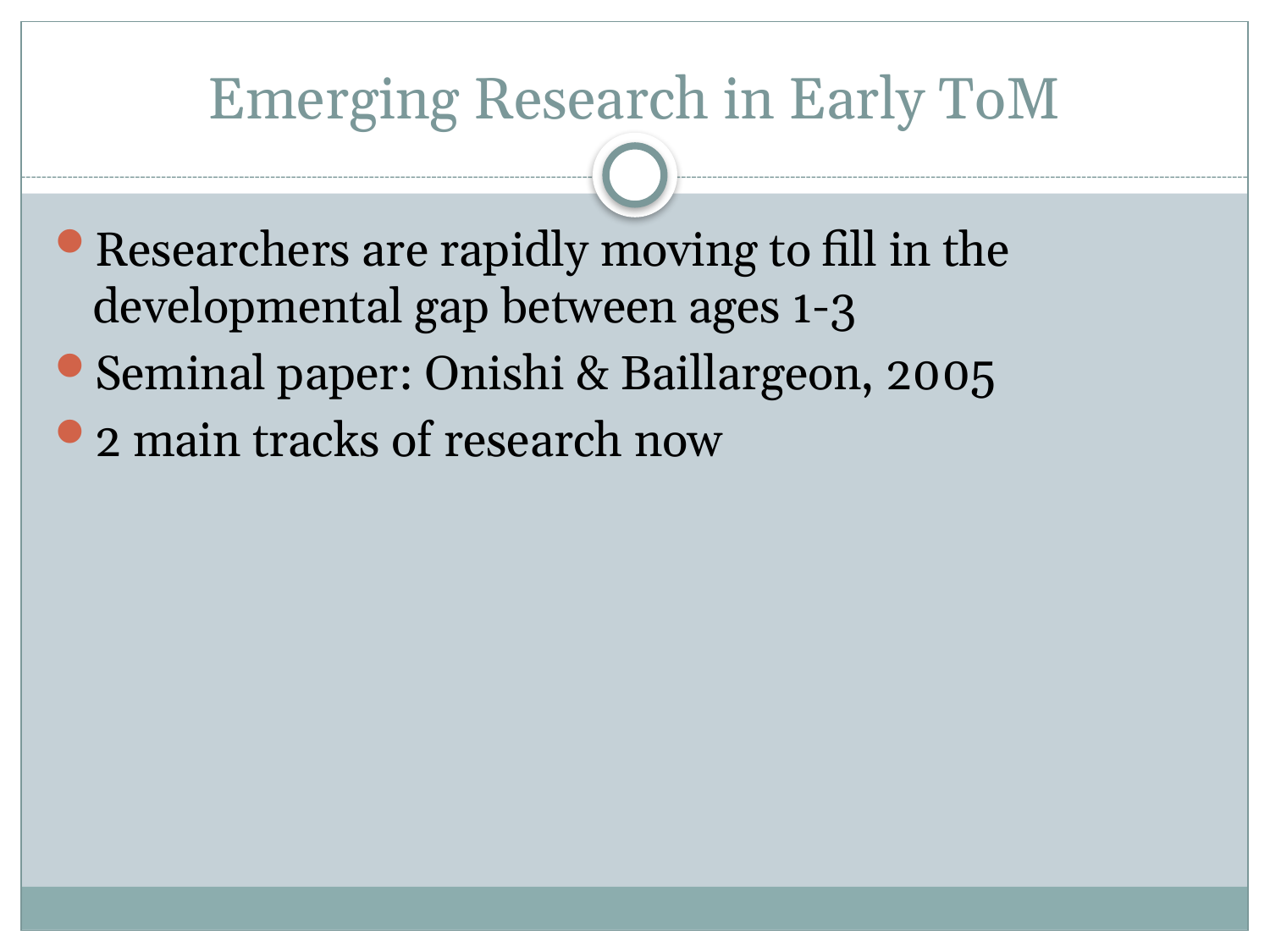

# Emerging Research in Early ToM
Researchers are rapidly moving to fill in the developmental gap between ages 1-3
Seminal paper: Onishi & Baillargeon, 2005
2 main tracks of research now